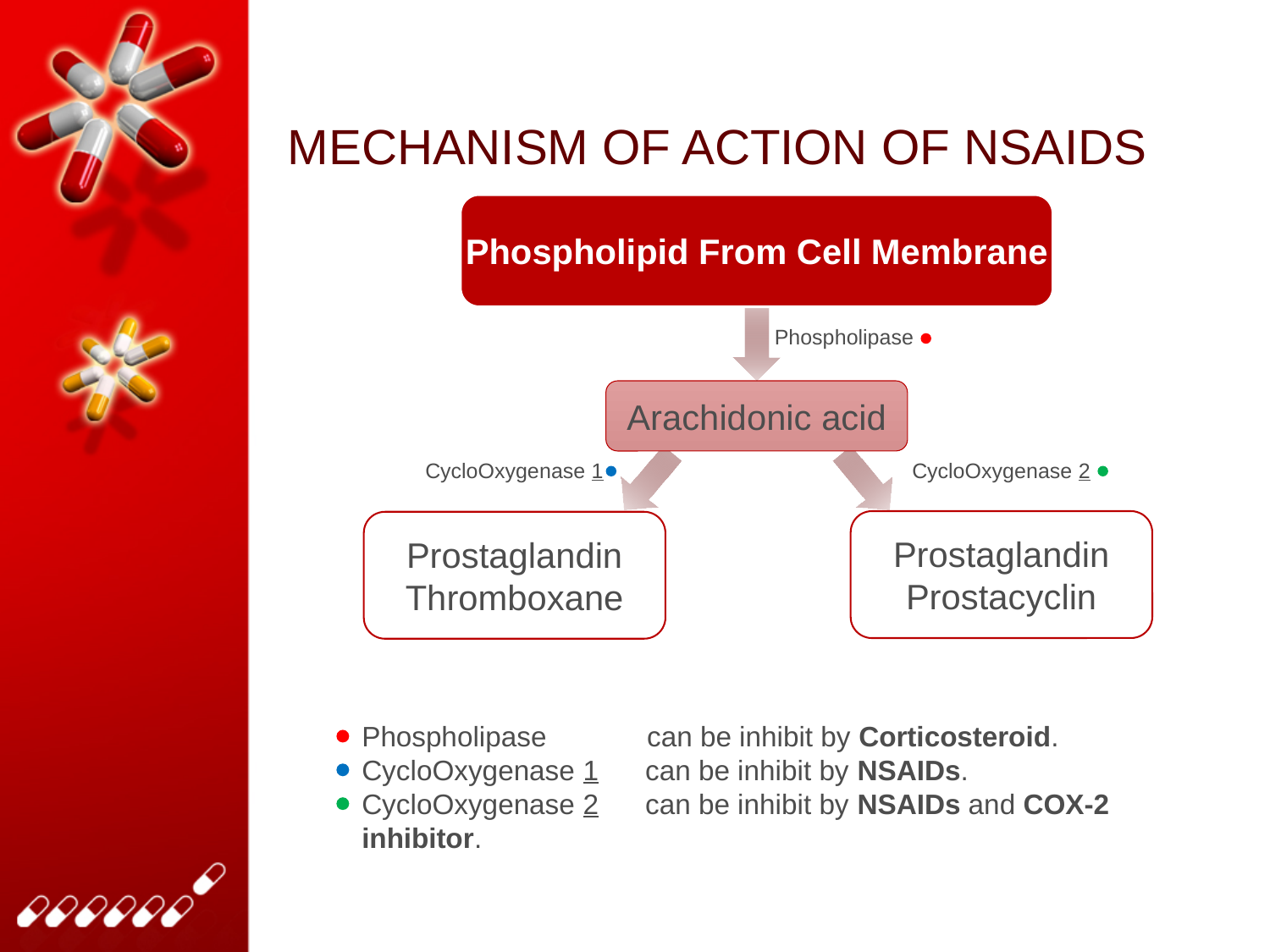

# MECHANISM OF ACTION OF NSAIDS
Phospholipid From Cell Membrane

Phospholipase

Arachidonic acid

CycloOxygenase 1
CycloOxygenase 2

Prostaglandin
Prostacyclin
Prostaglandin
Thromboxane
Phospholipase	    can be inhibit by Corticosteroid.
CycloOxygenase 1      can be inhibit by NSAIDs.
CycloOxygenase 2      can be inhibit by NSAIDs and COX-2 inhibitor.